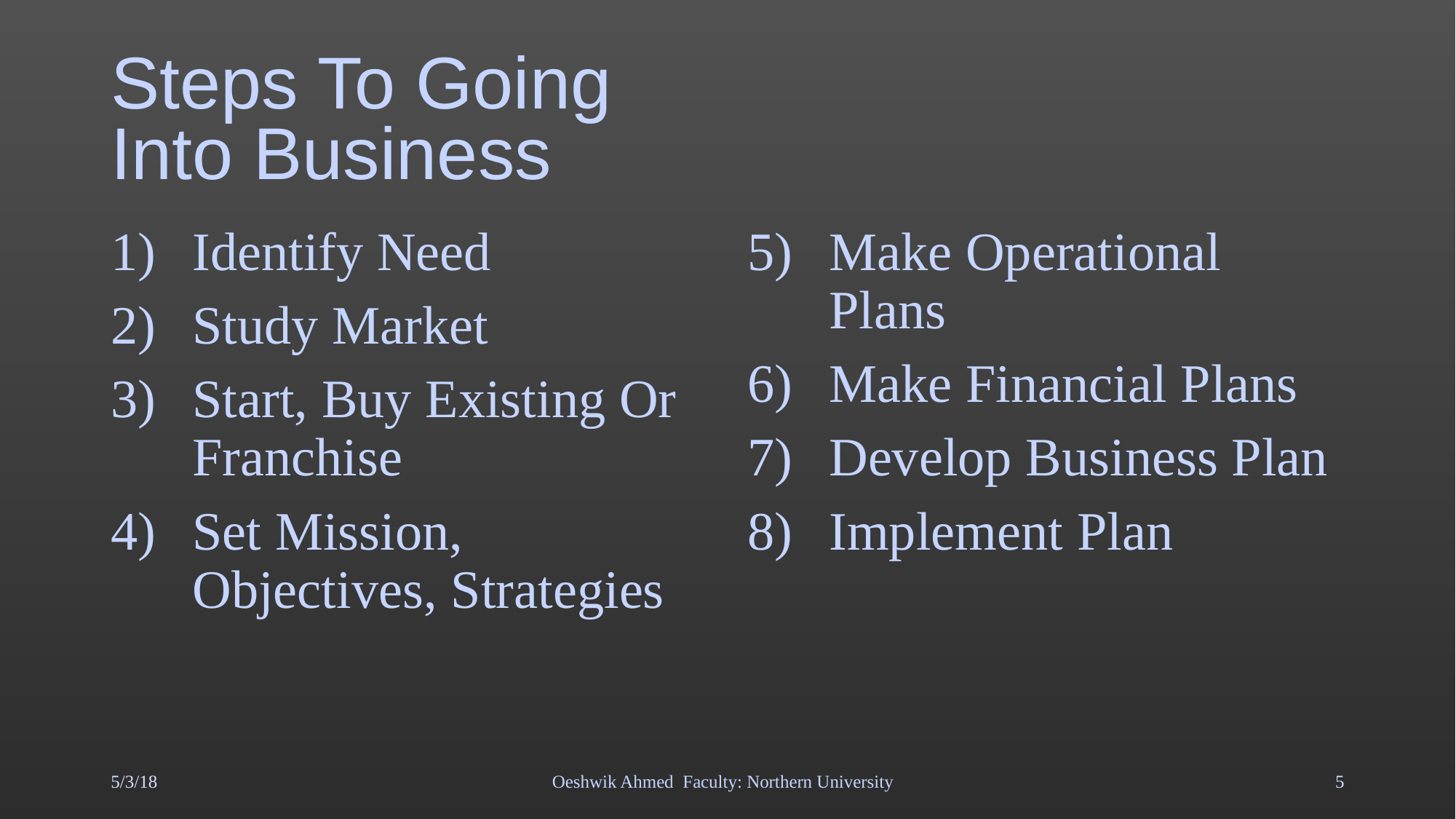

# Steps To Going Into Business
Identify Need
Study Market
Start, Buy Existing Or Franchise
Set Mission, Objectives, Strategies
Make Operational Plans
Make Financial Plans
Develop Business Plan
Implement Plan

5/3/18
Oeshwik Ahmed  Faculty: Northern University
5